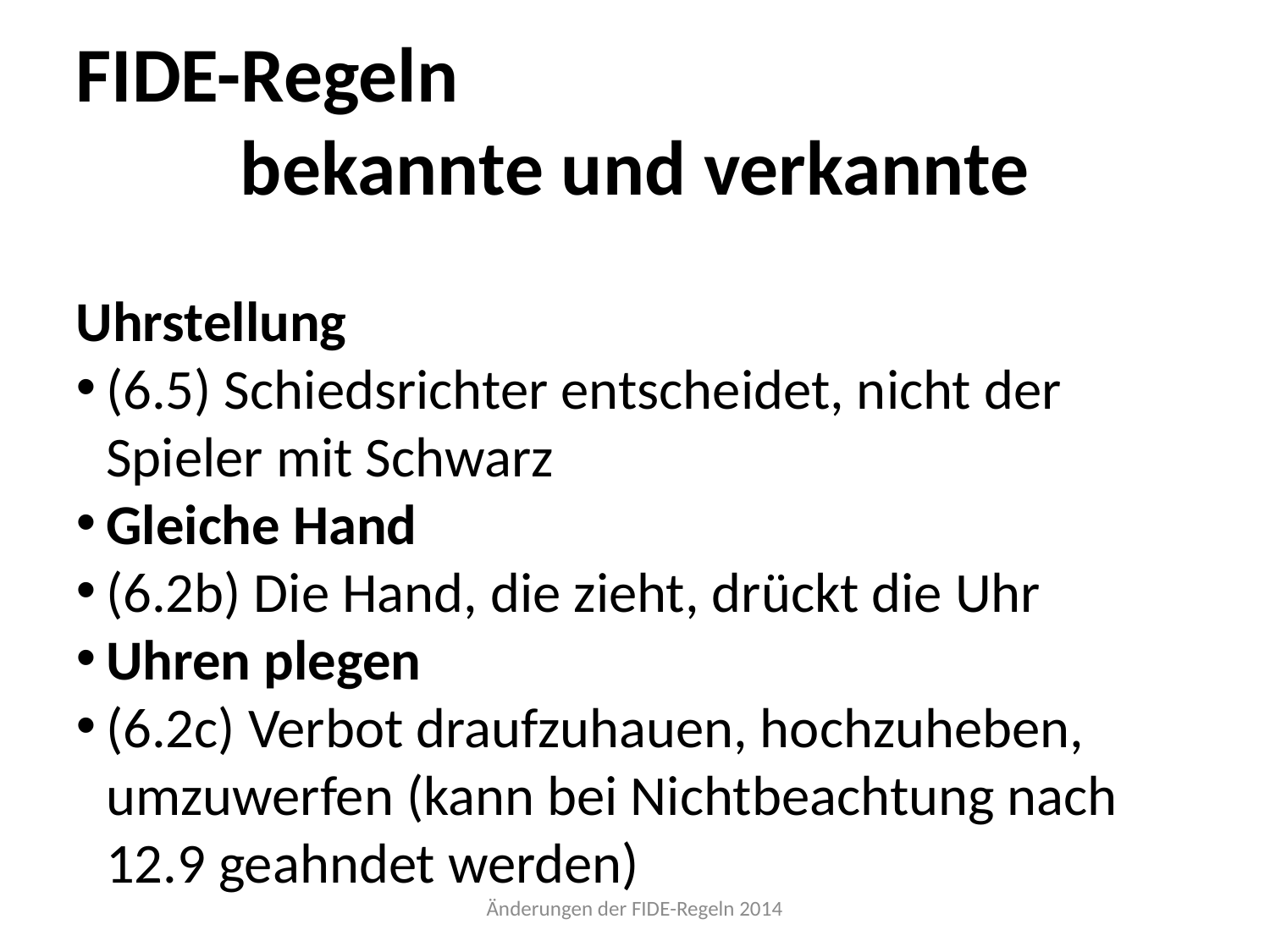

FIDE-Regeln
bekannte und verkannte
Uhrstellung
(6.5) Schiedsrichter entscheidet, nicht der Spieler mit Schwarz
Gleiche Hand
(6.2b) Die Hand, die zieht, drückt die Uhr
Uhren plegen
(6.2c) Verbot draufzuhauen, hochzuheben, umzuwerfen (kann bei Nichtbeachtung nach 12.9 geahndet werden)
Änderungen der FIDE-Regeln 2014